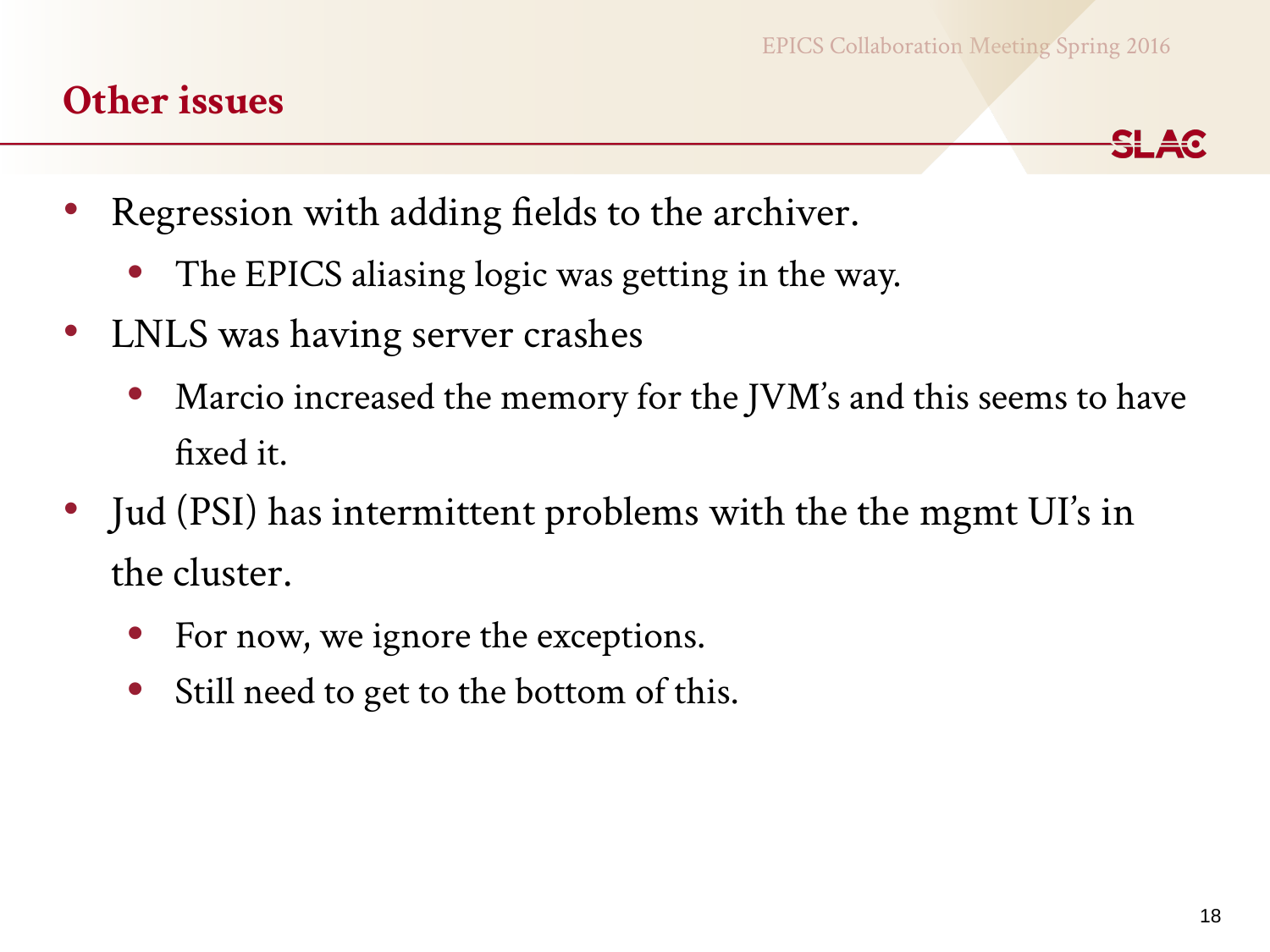

# Other issues
Regression with adding fields to the archiver.
The EPICS aliasing logic was getting in the way.
LNLS was having server crashes
Marcio increased the memory for the JVM’s and this seems to have fixed it.
Jud (PSI) has intermittent problems with the the mgmt UI’s in the cluster.
For now, we ignore the exceptions.
Still need to get to the bottom of this.

18